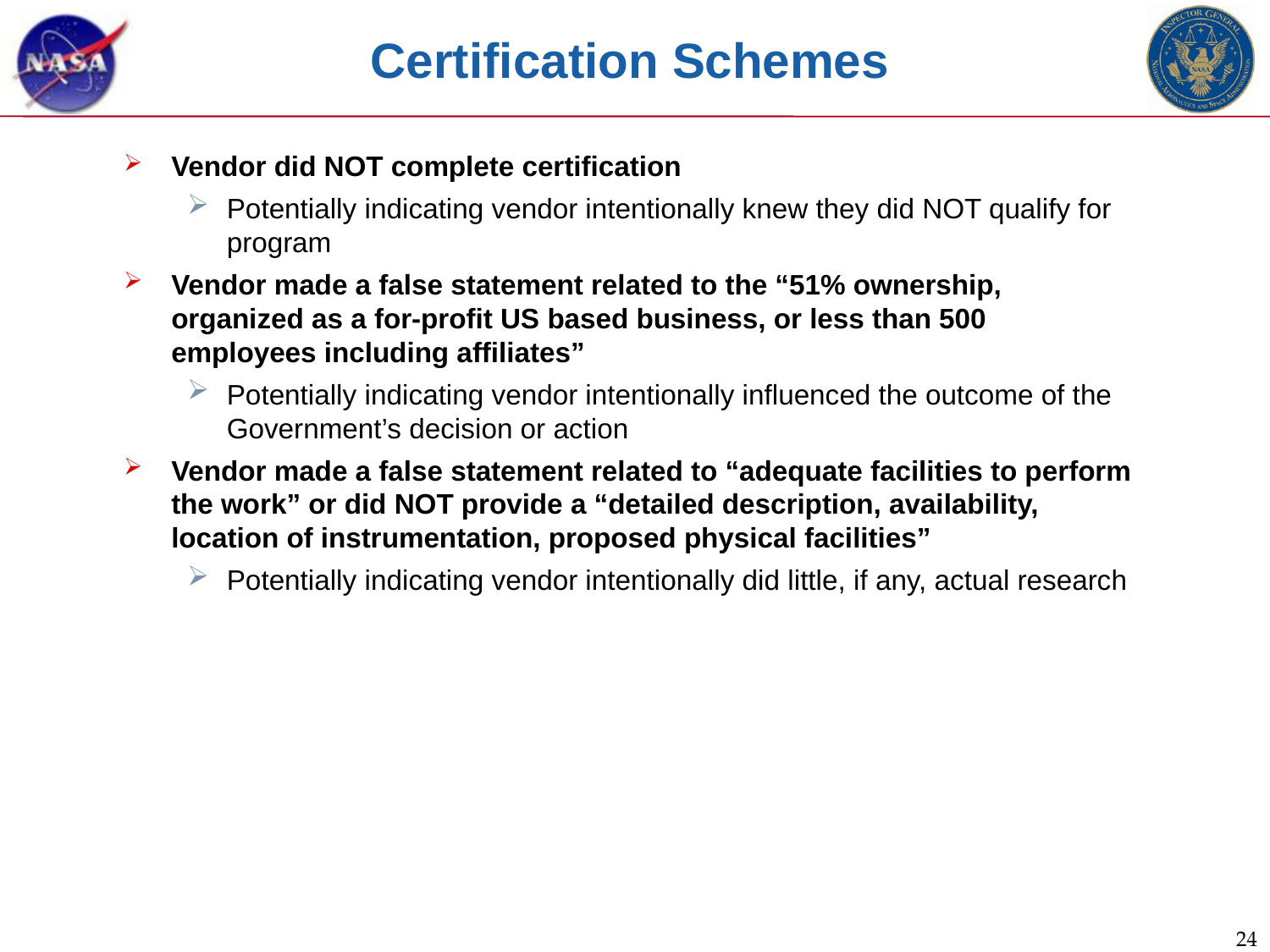

# Certification Schemes
Vendor did NOT complete certification
Potentially indicating vendor intentionally knew they did NOT qualify for program
Vendor made a false statement related to the “51% ownership, organized as a for-profit US based business, or less than 500 employees including affiliates”
Potentially indicating vendor intentionally influenced the outcome of the Government’s decision or action
Vendor made a false statement related to “adequate facilities to perform the work” or did NOT provide a “detailed description, availability, location of instrumentation, proposed physical facilities”
Potentially indicating vendor intentionally did little, if any, actual research